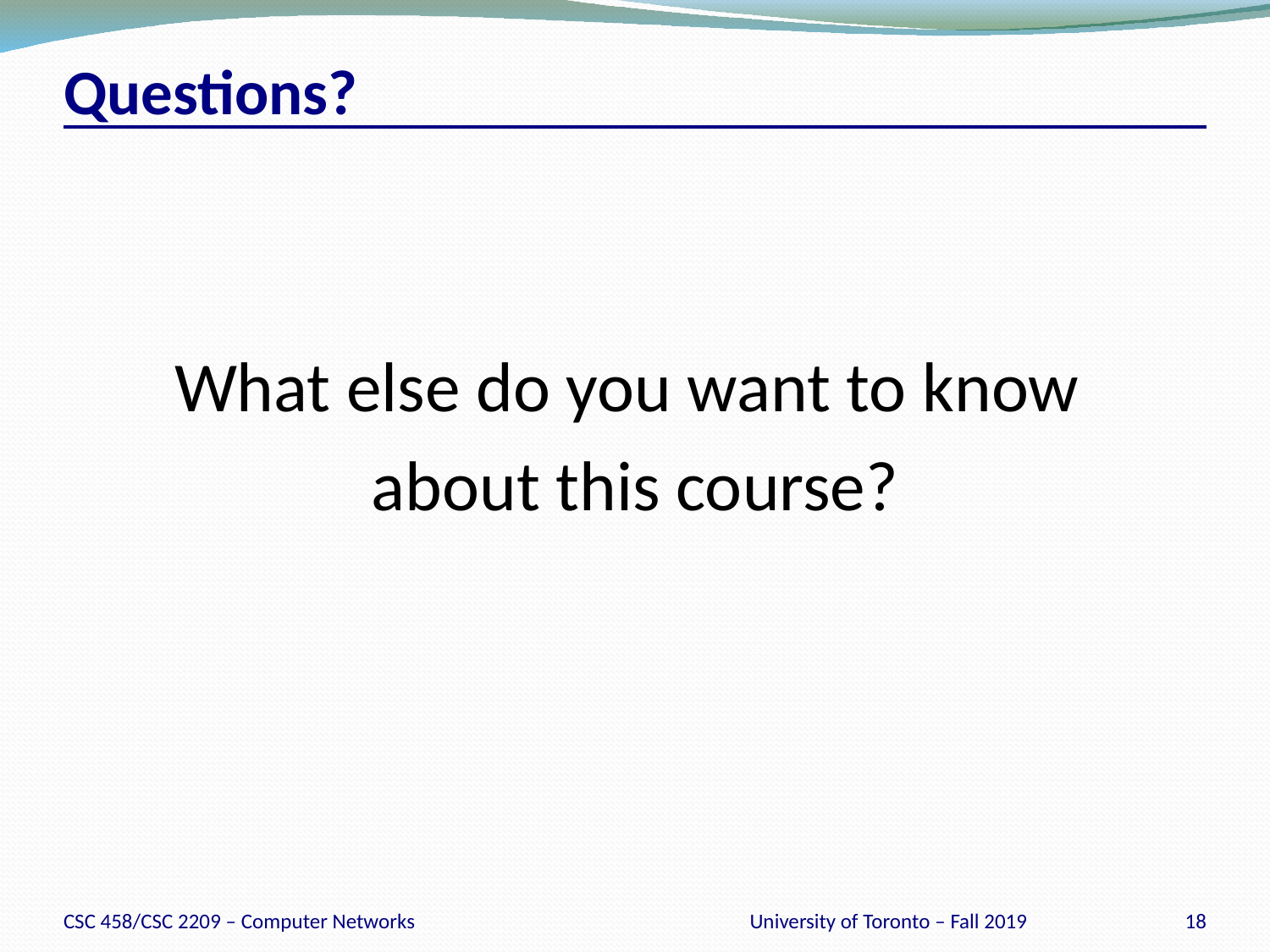

# Questions?

What else do you want to know
about this course?
CSC 458/CSC 2209 – Computer Networks
University of Toronto – Fall 2019
18